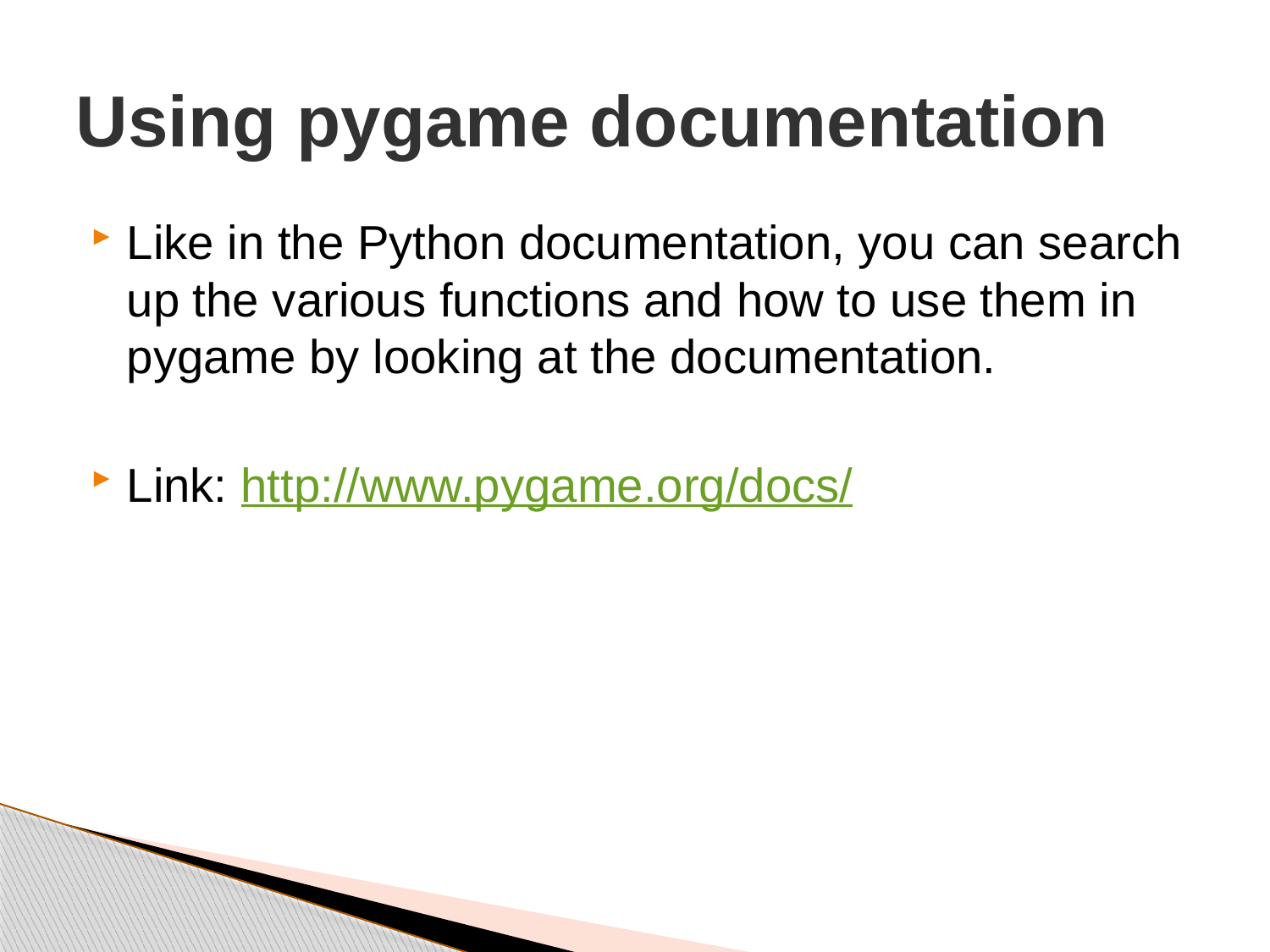

# Using pygame documentation
Like in the Python documentation, you can search up the various functions and how to use them in pygame by looking at the documentation.

Link: http://www.pygame.org/docs/